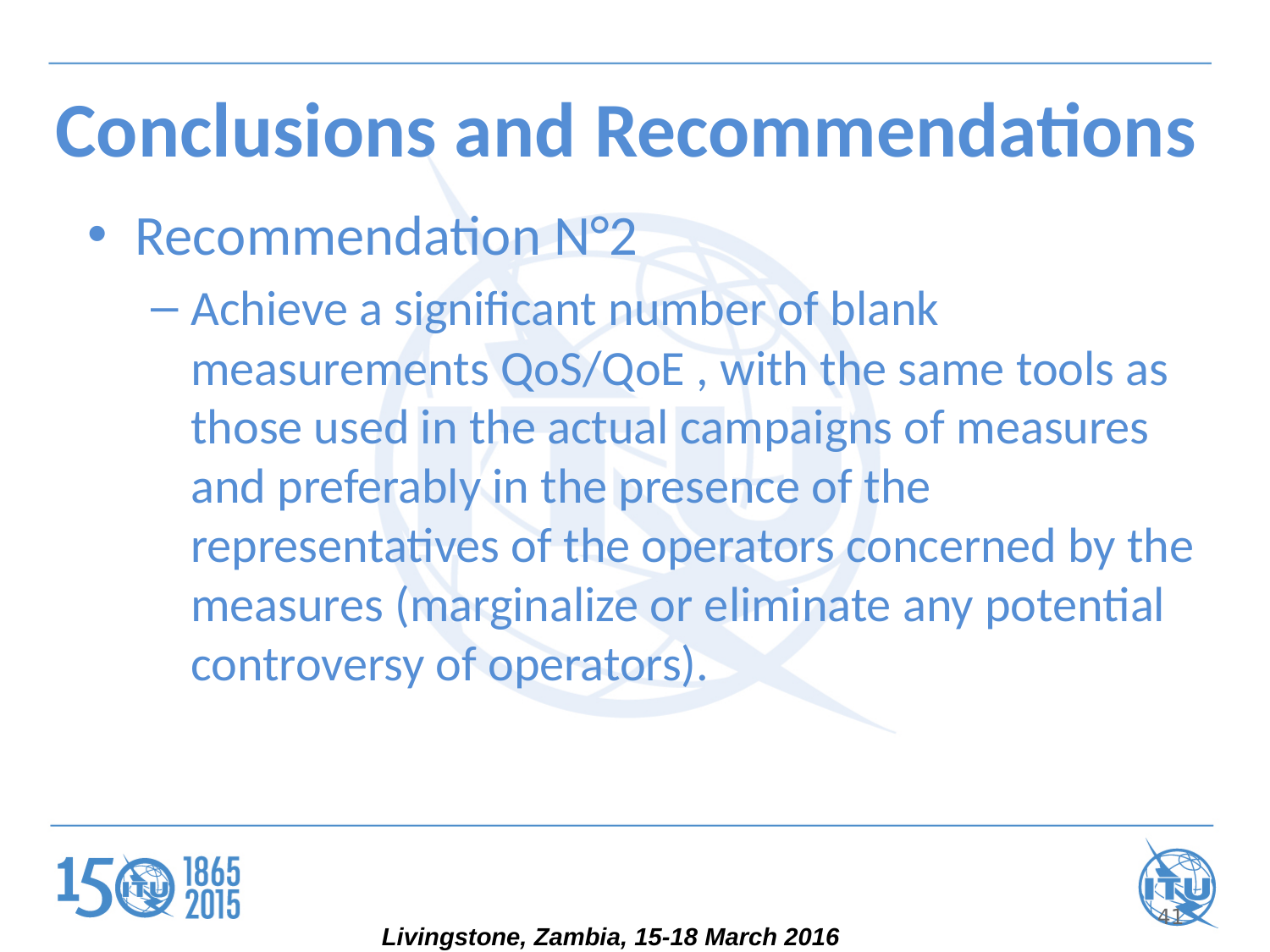

# Conclusions and Recommendations
Recommendation N°2
Achieve a significant number of blank measurements QoS/QoE , with the same tools as those used in the actual campaigns of measures and preferably in the presence of the representatives of the operators concerned by the measures (marginalize or eliminate any potential controversy of operators).

41
Livingstone, Zambia, 15-18 March 2016